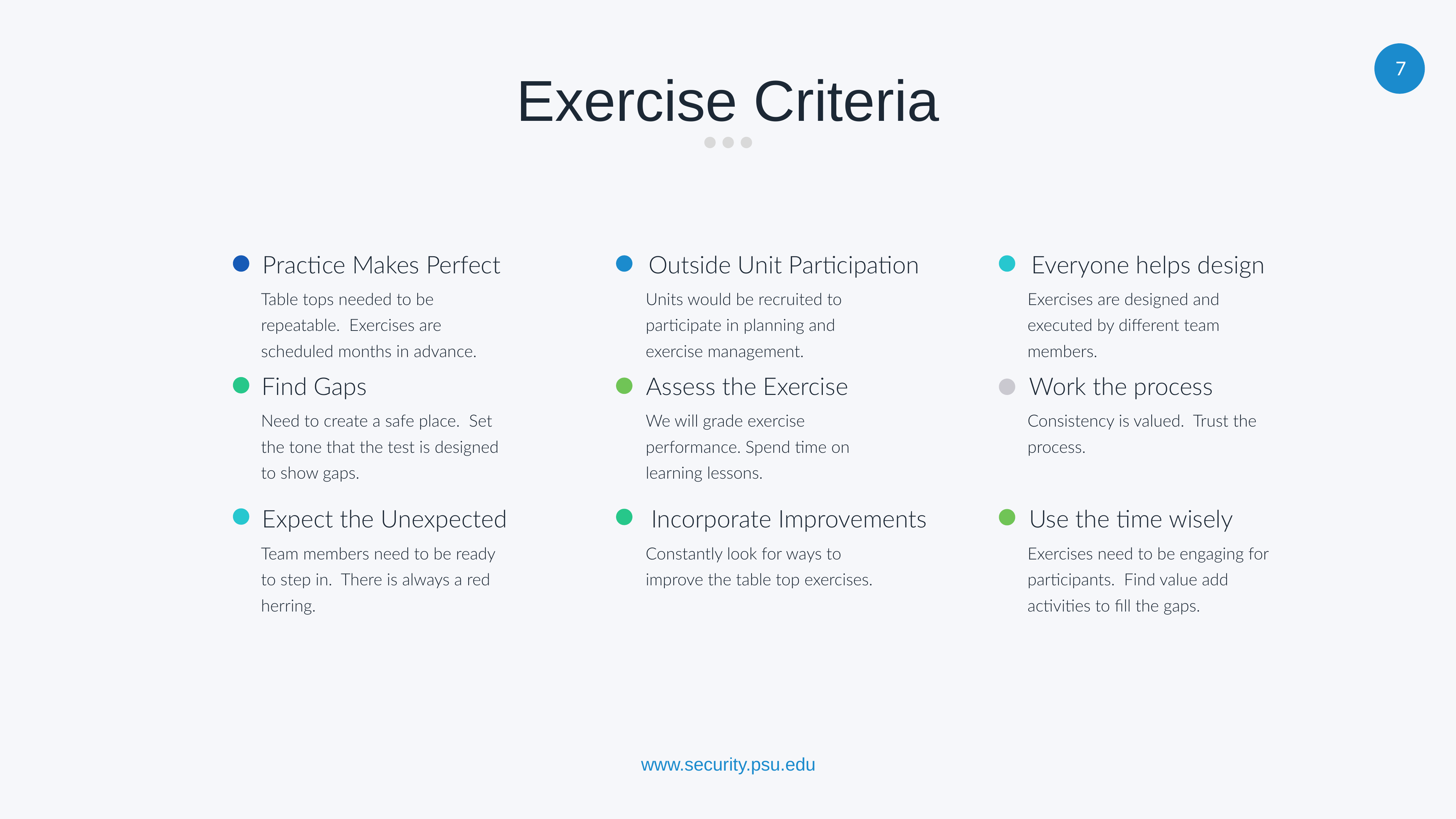

Exercise Criteria

Practice Makes Perfect
Outside Unit Participation
Everyone helps design

Table tops needed to be repeatable.  Exercises are scheduled months in advance.
Units would be recruited to participate in planning and exercise management.
Exercises are designed and executed by different team members.
Find Gaps
Assess the Exercise
Work the process

Need to create a safe place.  Set the tone that the test is designed to show gaps.
We will grade exercise performance. Spend time on learning lessons.
Consistency is valued.  Trust the process.
Expect the Unexpected
Incorporate Improvements
Use the time wisely

Team members need to be ready to step in.  There is always a red herring.
Constantly look for ways to improve the table top exercises.
Exercises need to be engaging for participants.  Find value add activities to fill the gaps.